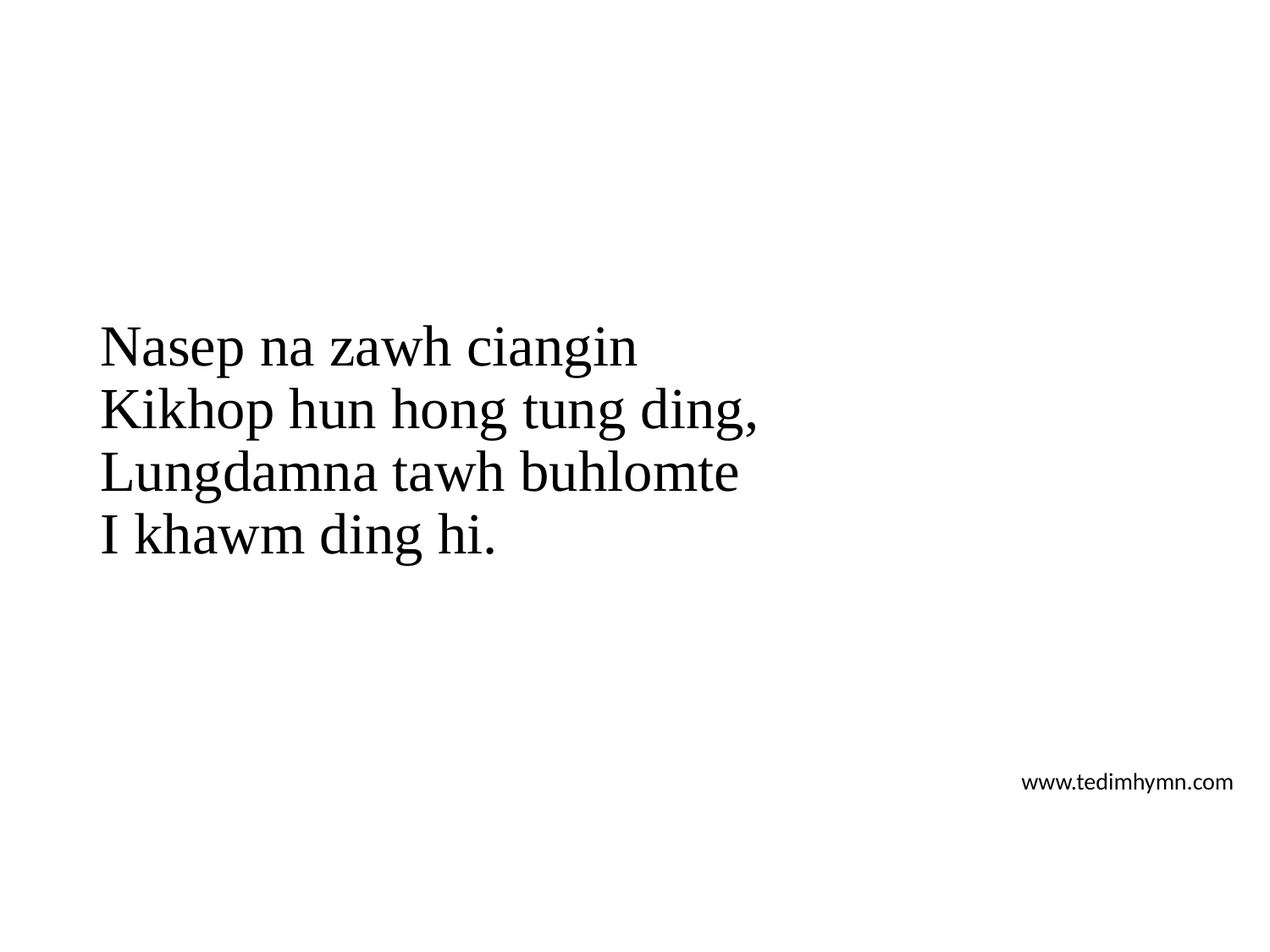

Nasep na zawh ciangin
Kikhop hun hong tung ding,
Lungdamna tawh buhlomte
I khawm ding hi.
www.tedimhymn.com